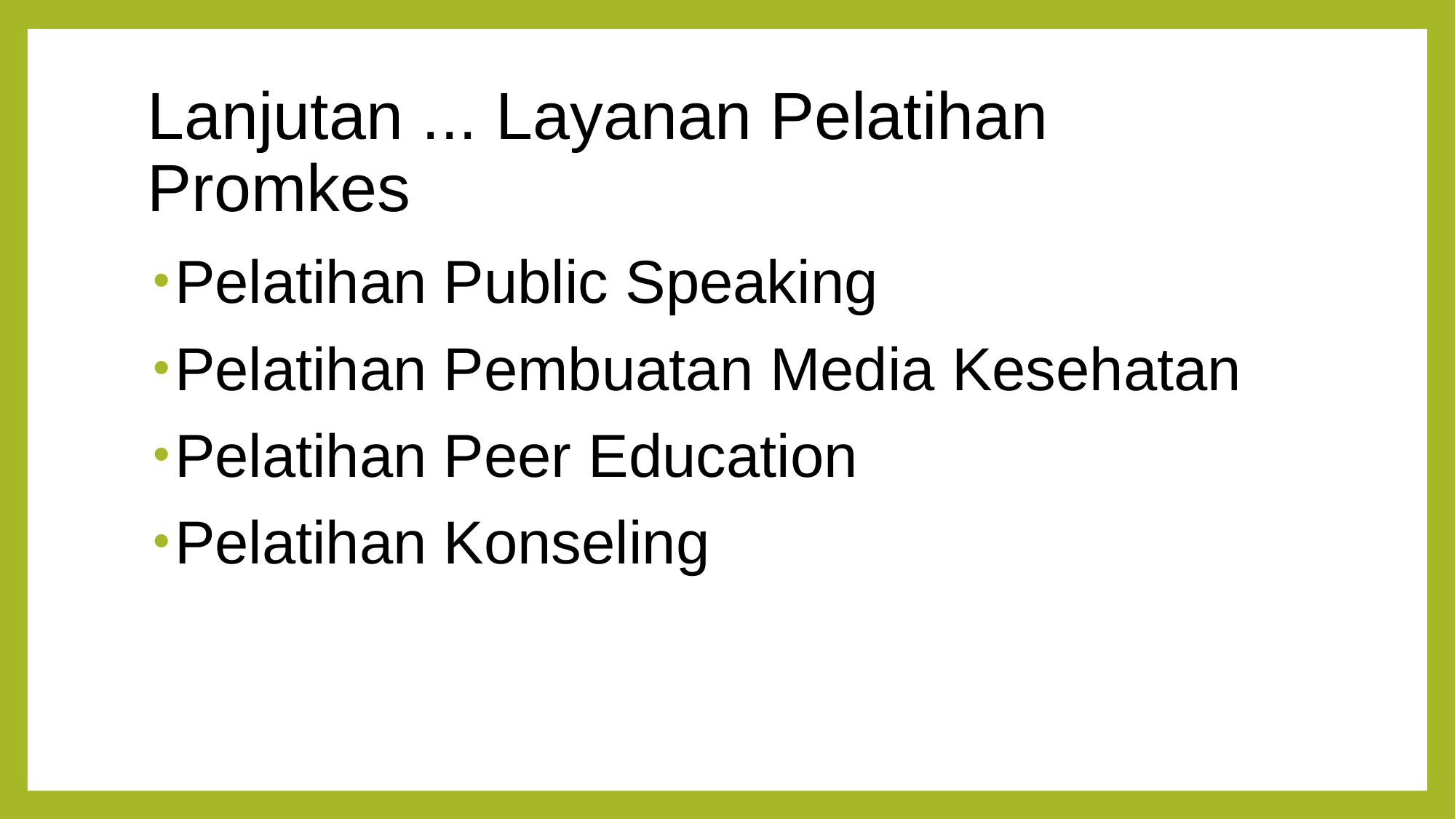

# Lanjutan ... Layanan Pelatihan Promkes
Pelatihan Public Speaking
Pelatihan Pembuatan Media Kesehatan
Pelatihan Peer Education
Pelatihan Konseling